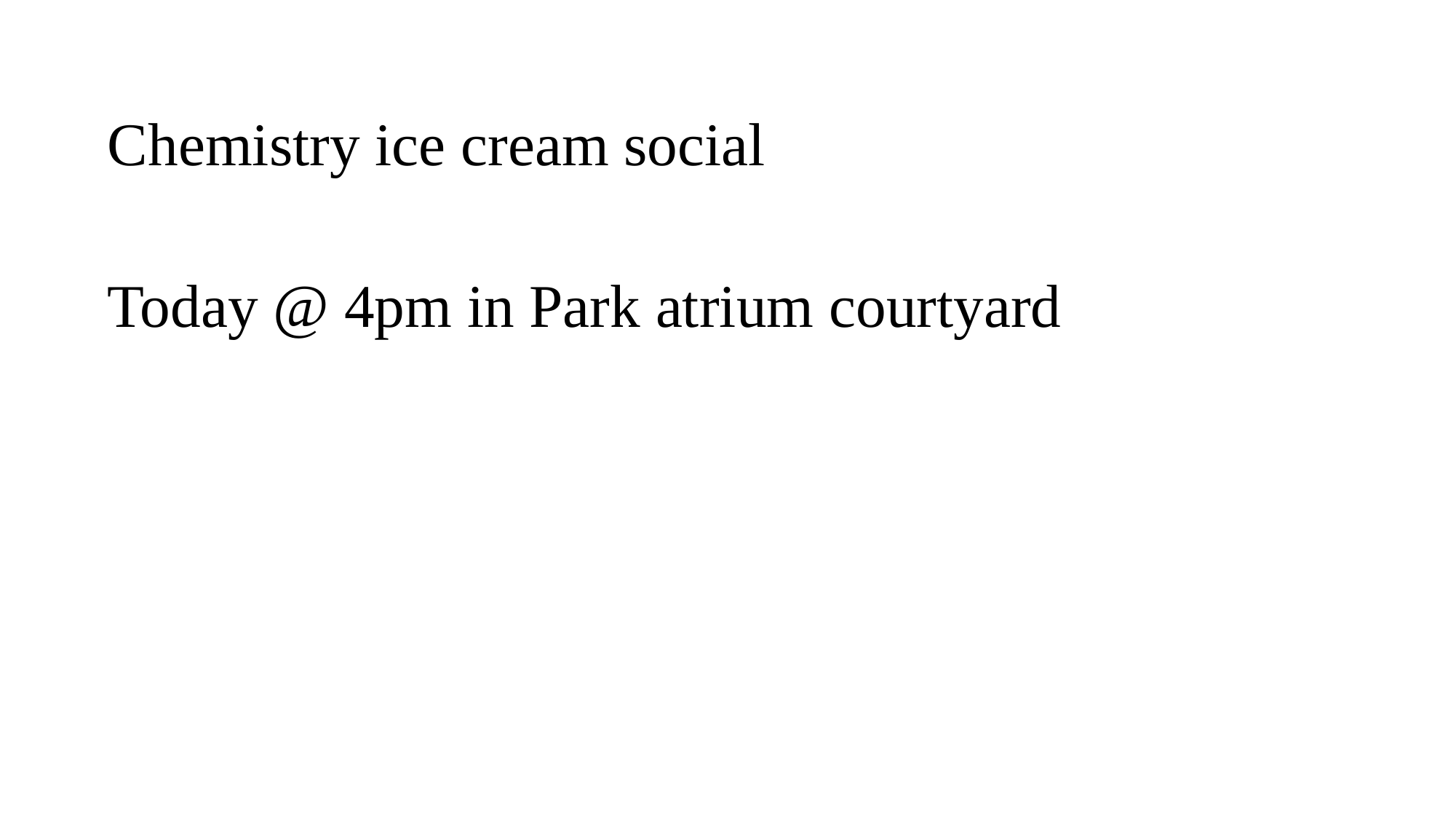

Chemistry ice cream social

Today @ 4pm in Park atrium courtyard